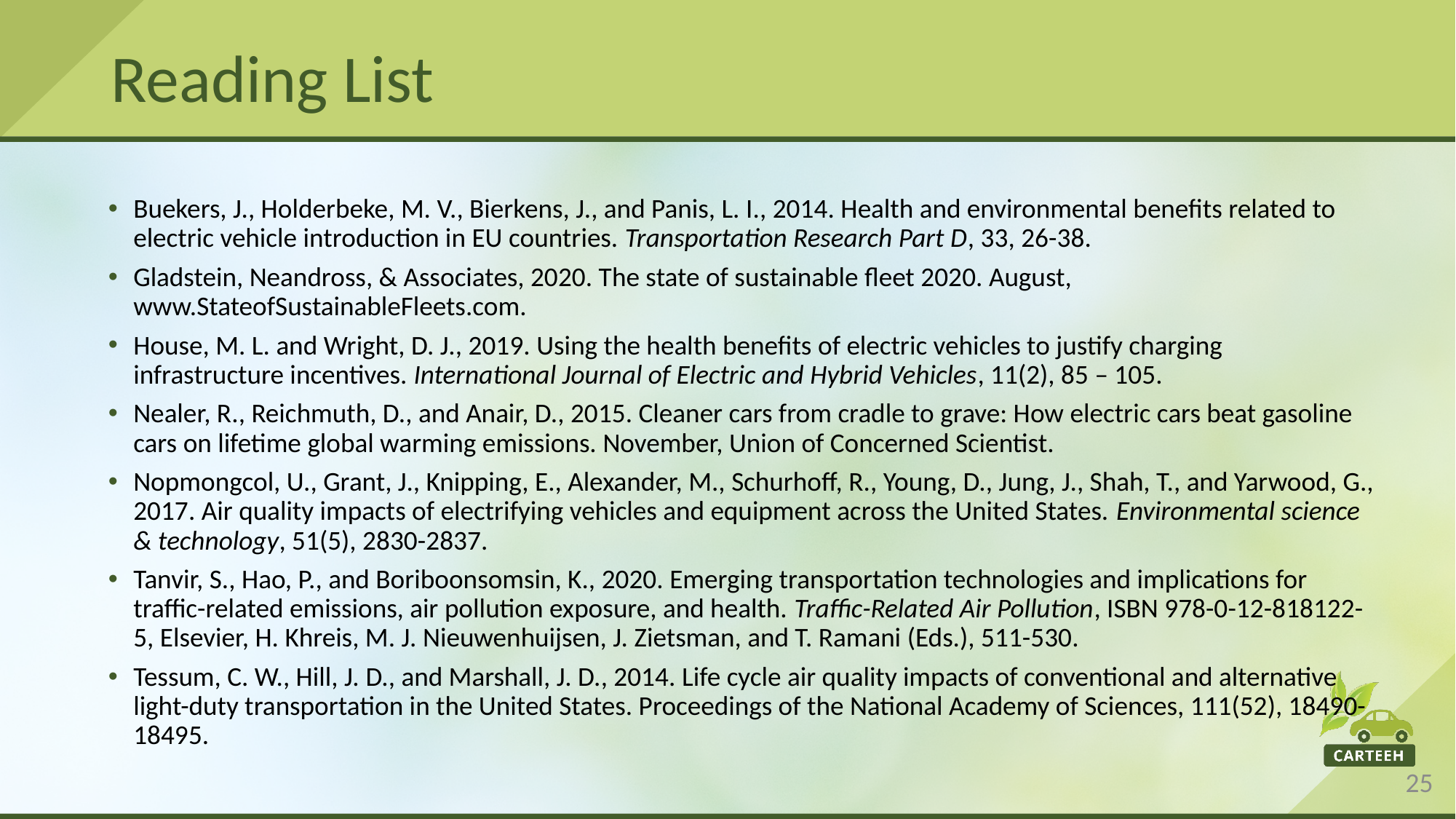

# Reading List
Buekers, J., Holderbeke, M. V., Bierkens, J., and Panis, L. I., 2014. Health and environmental benefits related to electric vehicle introduction in EU countries. Transportation Research Part D, 33, 26-38.
Gladstein, Neandross, & Associates, 2020. The state of sustainable fleet 2020. August, www.StateofSustainableFleets.com.
House, M. L. and Wright, D. J., 2019. Using the health benefits of electric vehicles to justify charging infrastructure incentives. International Journal of Electric and Hybrid Vehicles, 11(2), 85 – 105.
Nealer, R., Reichmuth, D., and Anair, D., 2015. Cleaner cars from cradle to grave: How electric cars beat gasoline cars on lifetime global warming emissions. November, Union of Concerned Scientist.
Nopmongcol, U., Grant, J., Knipping, E., Alexander, M., Schurhoff, R., Young, D., Jung, J., Shah, T., and Yarwood, G., 2017. Air quality impacts of electrifying vehicles and equipment across the United States. Environmental science & technology, 51(5), 2830-2837.
Tanvir, S., Hao, P., and Boriboonsomsin, K., 2020. Emerging transportation technologies and implications for traffic-related emissions, air pollution exposure, and health. Traffic-Related Air Pollution, ISBN 978-0-12-818122-5, Elsevier, H. Khreis, M. J. Nieuwenhuijsen, J. Zietsman, and T. Ramani (Eds.), 511-530.
Tessum, C. W., Hill, J. D., and Marshall, J. D., 2014. Life cycle air quality impacts of conventional and alternative light-duty transportation in the United States. Proceedings of the National Academy of Sciences, 111(52), 18490-18495.